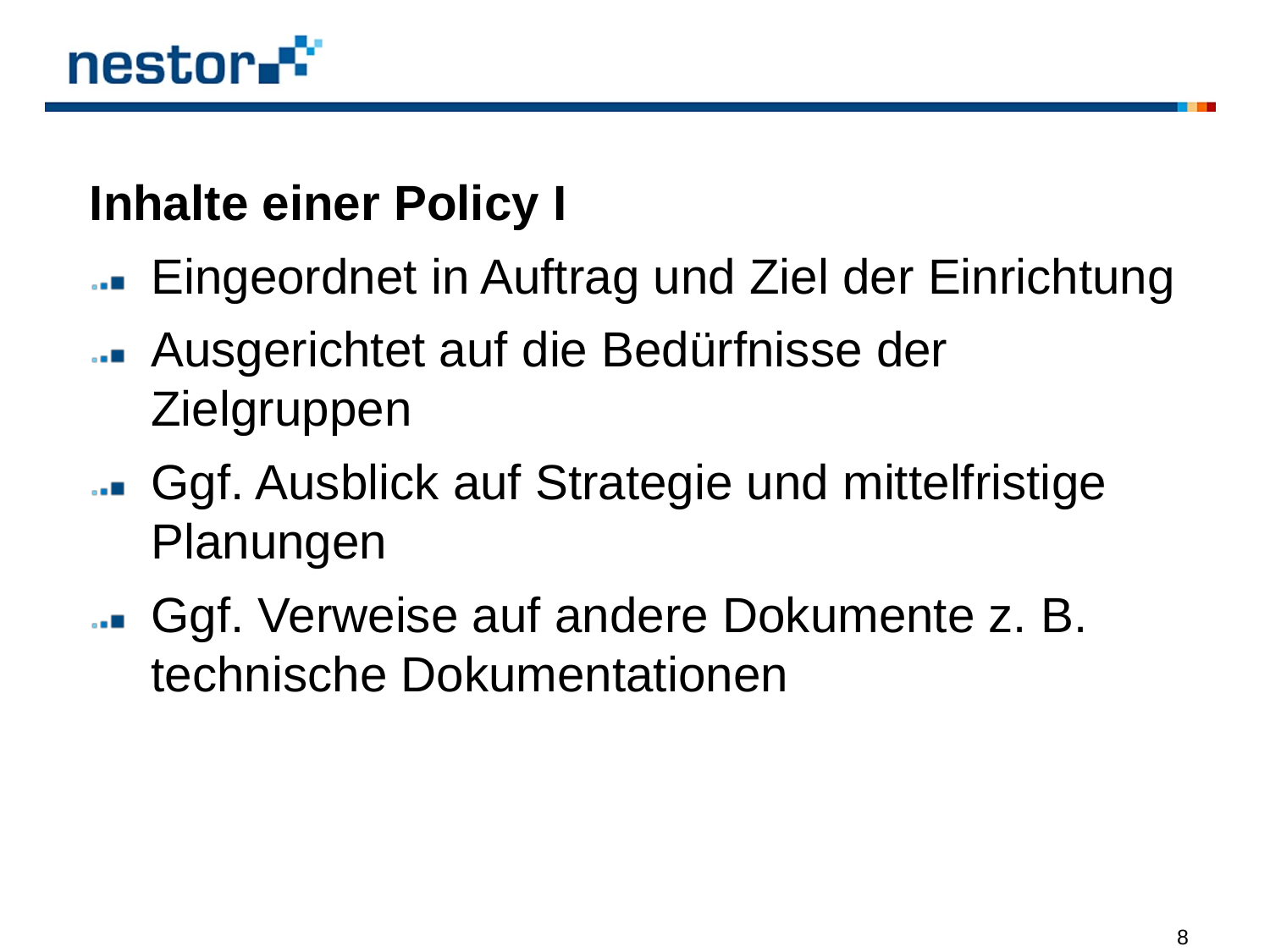

Inhalte einer Policy I
Eingeordnet in Auftrag und Ziel der Einrichtung
Ausgerichtet auf die Bedürfnisse der Zielgruppen
Ggf. Ausblick auf Strategie und mittelfristige Planungen
Ggf. Verweise auf andere Dokumente z. B. technische Dokumentationen

			          			8